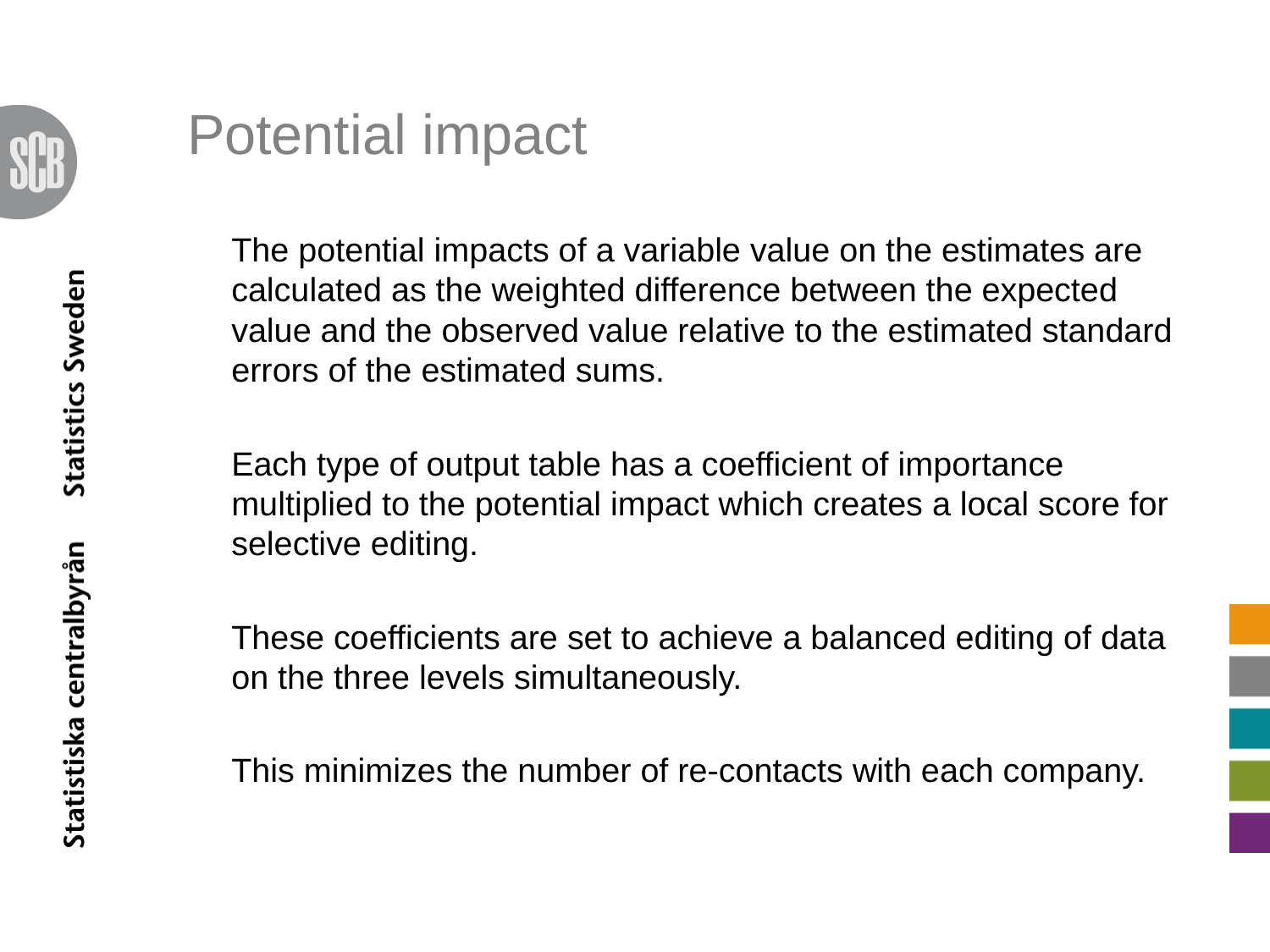

# Potential impact
	The potential impacts of a variable value on the estimates are calculated as the weighted difference between the expected value and the observed value relative to the estimated standard errors of the estimated sums.

	Each type of output table has a coefficient of importance multiplied to the potential impact which creates a local score for selective editing.

	These coefficients are set to achieve a balanced editing of data on the three levels simultaneously.

	This minimizes the number of re-contacts with each company.